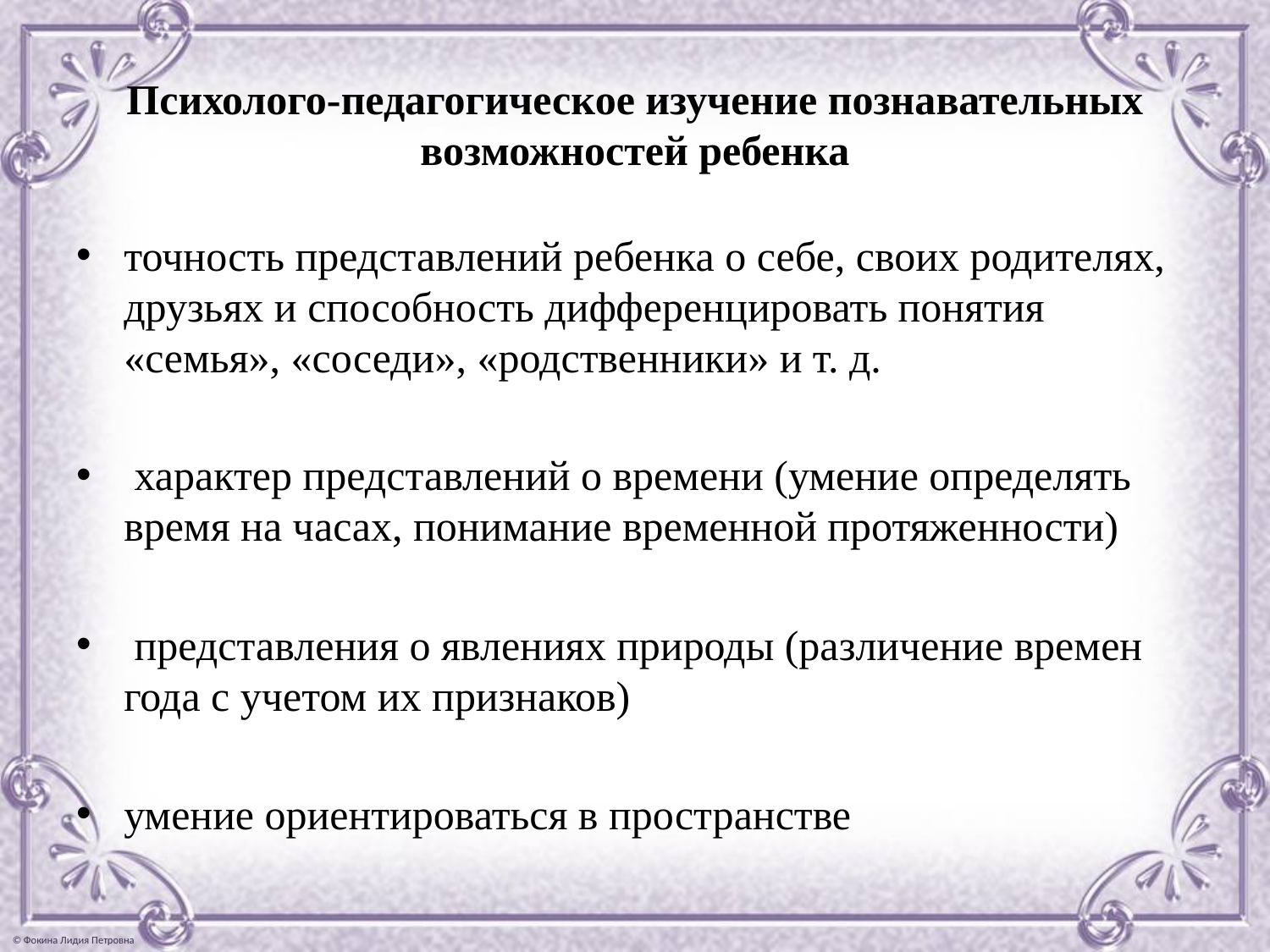

# Психолого-педагогическое изучение познавательных возможностей ребенка
точность представлений ребенка о себе, своих родителях, друзьях и способность дифференцировать понятия «семья», «соседи», «родственники» и т. д.

 характер представлений о времени (умение определять время на часах, понимание временной протяженности)

 представления о явлениях природы (различение времен года с учетом их признаков)

умение ориентироваться в пространстве